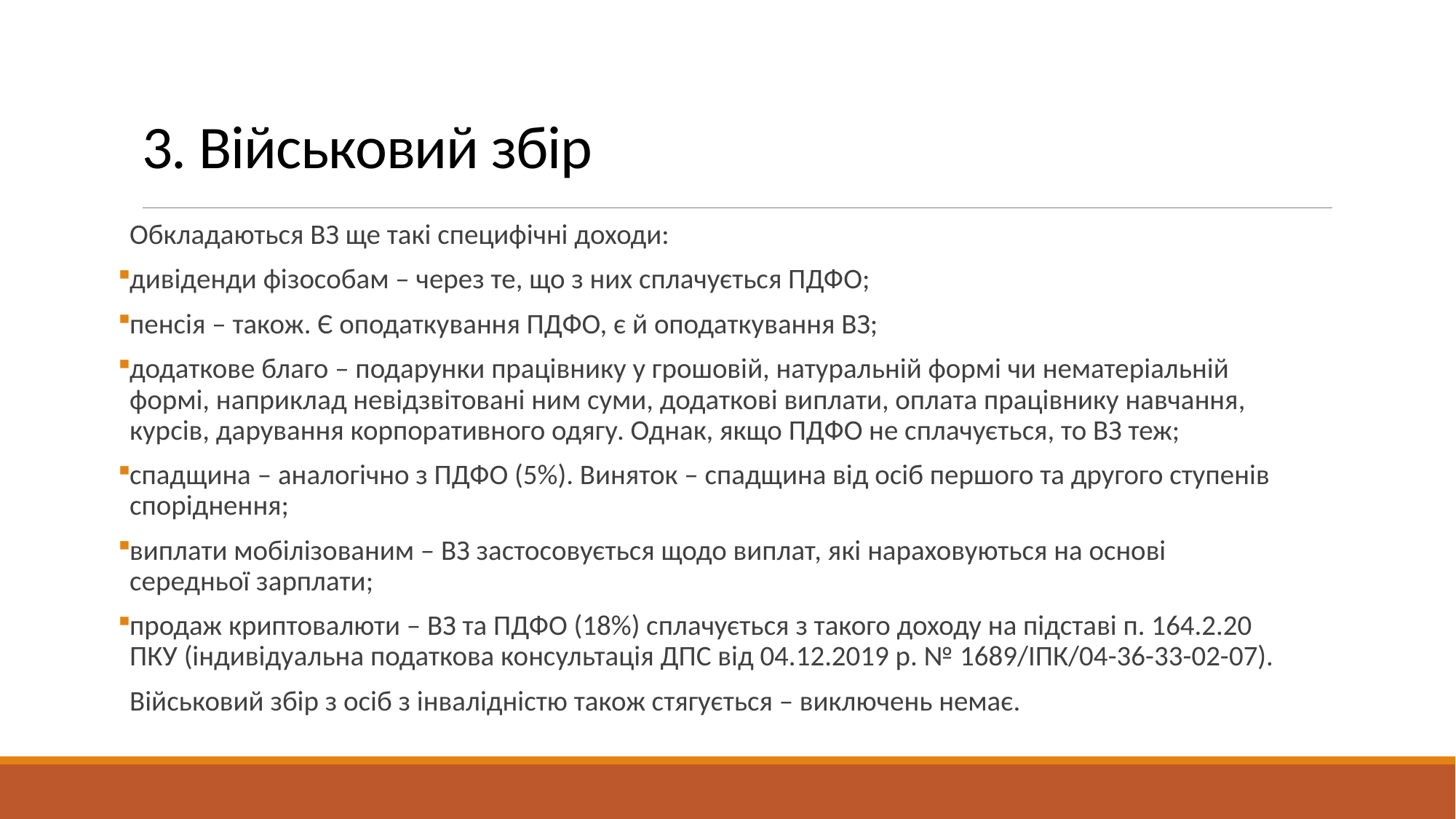

# 3. Військовий збір
Обкладаються ВЗ ще такі специфічні доходи:
дивіденди фізособам – через те, що з них сплачується ПДФО;
пенсія – також. Є оподаткування ПДФО, є й оподаткування ВЗ;
додаткове благо – подарунки працівнику у грошовій, натуральній формі чи нематеріальній формі, наприклад невідзвітовані ним суми, додаткові виплати, оплата працівнику навчання, курсів, дарування корпоративного одягу. Однак, якщо ПДФО не сплачується, то ВЗ теж;
спадщина – аналогічно з ПДФО (5%). Виняток – спадщина від осіб першого та другого ступенів споріднення;
виплати мобілізованим – ВЗ застосовується щодо виплат, які нараховуються на основі середньої зарплати;
продаж криптовалюти – ВЗ та ПДФО (18%) сплачується з такого доходу на підставі п. 164.2.20 ПКУ (індивідуальна податкова консультація ДПС від 04.12.2019 р. № 1689/ІПК/04-36-33-02-07).
Військовий збір з осіб з інвалідністю також стягується – виключень немає.